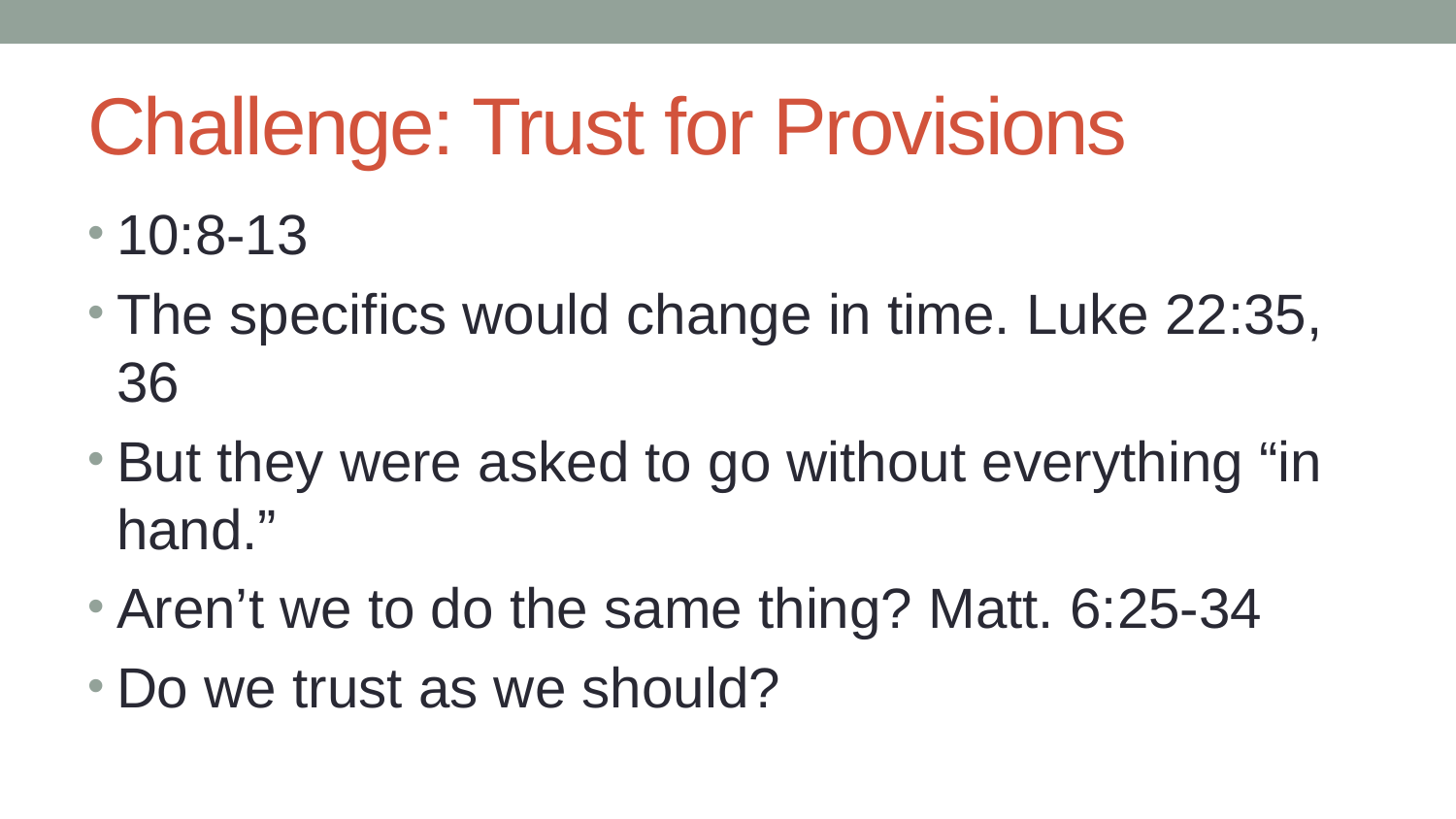

# Challenge: Trust for Provisions
10:8-13
The specifics would change in time. Luke 22:35, 36
But they were asked to go without everything “in hand.”
Aren’t we to do the same thing? Matt. 6:25-34
Do we trust as we should?